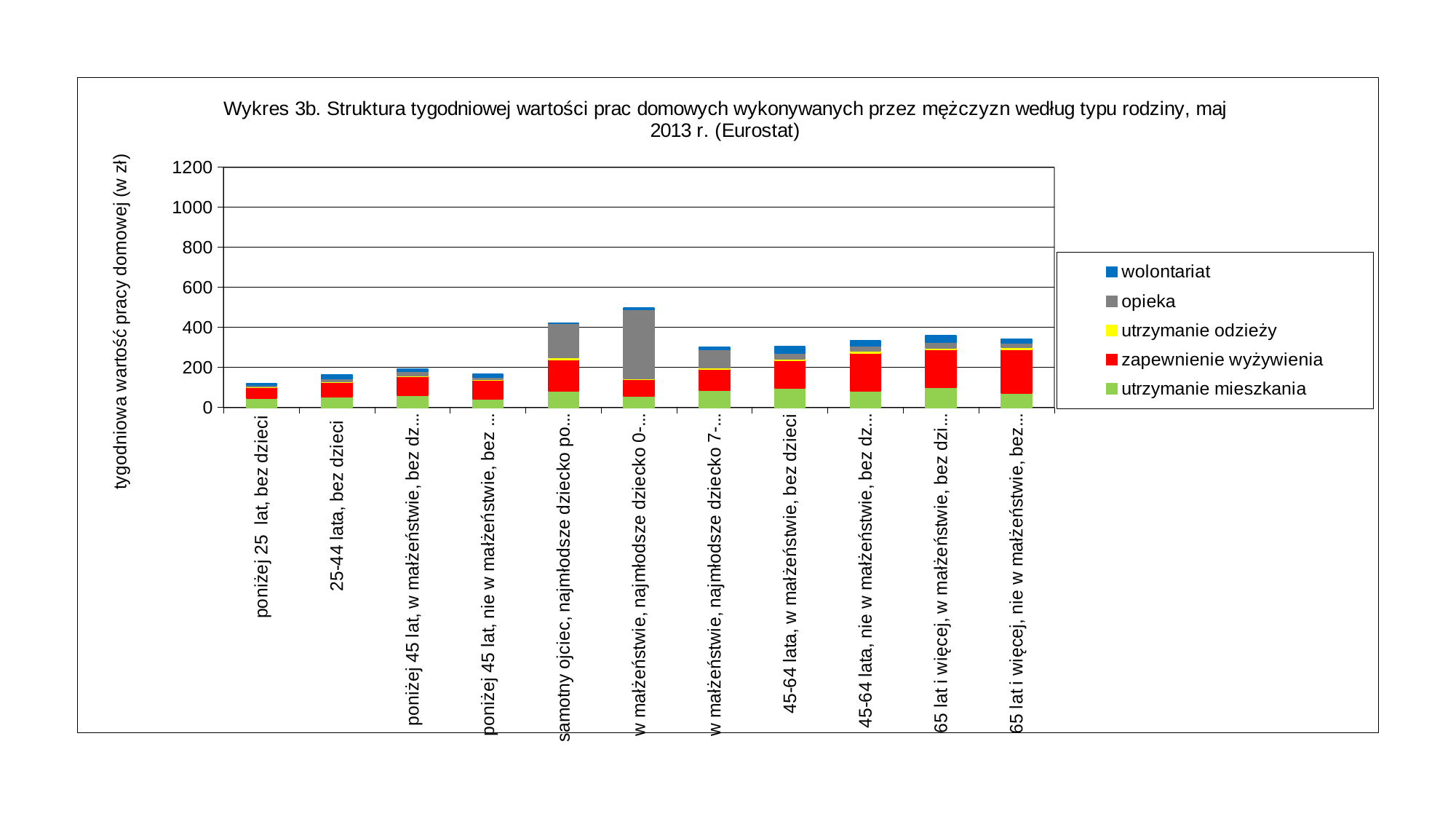

### Chart: Wykres 3b. Struktura tygodniowej wartości prac domowych wykonywanych przez mężczyzn według typu rodziny, maj 2013 r. (Eurostat)

| Category | utrzymanie mieszkania | zapewnienie wyżywienia | utrzymanie odzieży | opieka | wolontariat |
|---|---|---|---|---|---|
| poniżej 25  lat, bez dzieci | 47.56 | 53.1 | 1.78 | 7.97 | 8.24 |
| 25-44 lata, bez dzieci  | 52.48 | 73.38 | 4.82 | 13.11 | 17.04 |
|  poniżej 45 lat, w małżeństwie, bez dzieci | 59.1 | 96.77 | 4.66 | 21.69 | 9.84 |
| poniżej 45 lat, nie w małżeństwie, bez dzieci
 | 43.03 | 92.41 | 5.8 | 9.19 | 14.44 |
| samotny ojciec, najmłodsze dziecko poniżej 18 lat | 82.67 | 156.93 | 11.29 | 168.25 | 2.85 |
| w małżeństwie, najmłodsze dziecko 0-6 lat | 58.37 | 81.75 | 4.54 | 345.81 | 4.71 |
| w małżeństwie, najmłodsze dziecko 7-17 lat | 86.5 | 105.76 | 5.43 | 90.31 | 12.76 |
| 45-64 lata, w małżeństwie, bez dzieci | 96.28 | 139.22 | 5.84 | 29.54 | 32.07 |
| 45-64 lata, nie w małżeństwie, bez dzieci | 81.82 | 189.61 | 12.23 | 25.82 | 24.29 |
| 65 lat i więcej, w małżeństwie, bez dzieci
 | 100.36 | 189.53 | 6.99 | 30.2 | 30.28 |
| 65 lat i więcej, nie w małżeństwie, bez dzieci | 73.18 | 215.87 | 10.74 | 23.13 | 17.22 |